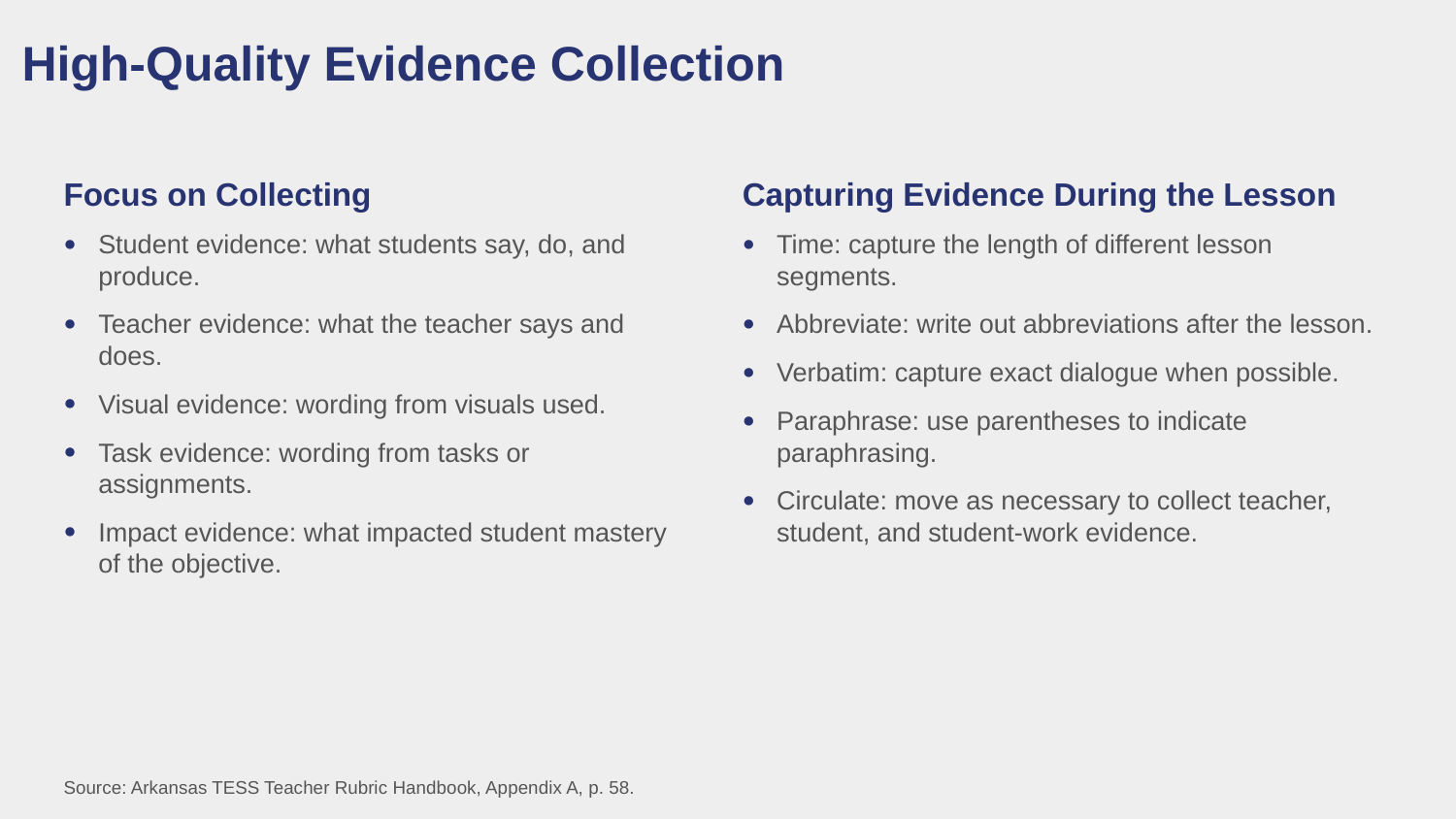

High-Quality Evidence Collection
Focus on Collecting
Student evidence: what students say, do, and produce.
Teacher evidence: what the teacher says and does.
Visual evidence: wording from visuals used.
Task evidence: wording from tasks or assignments.
Impact evidence: what impacted student mastery of the objective.
Capturing Evidence During the Lesson
Time: capture the length of different lesson segments.
Abbreviate: write out abbreviations after the lesson.
Verbatim: capture exact dialogue when possible.
Paraphrase: use parentheses to indicate paraphrasing.
Circulate: move as necessary to collect teacher, student, and student-work evidence.
Source: Arkansas TESS Teacher Rubric Handbook, Appendix A, p. 58.